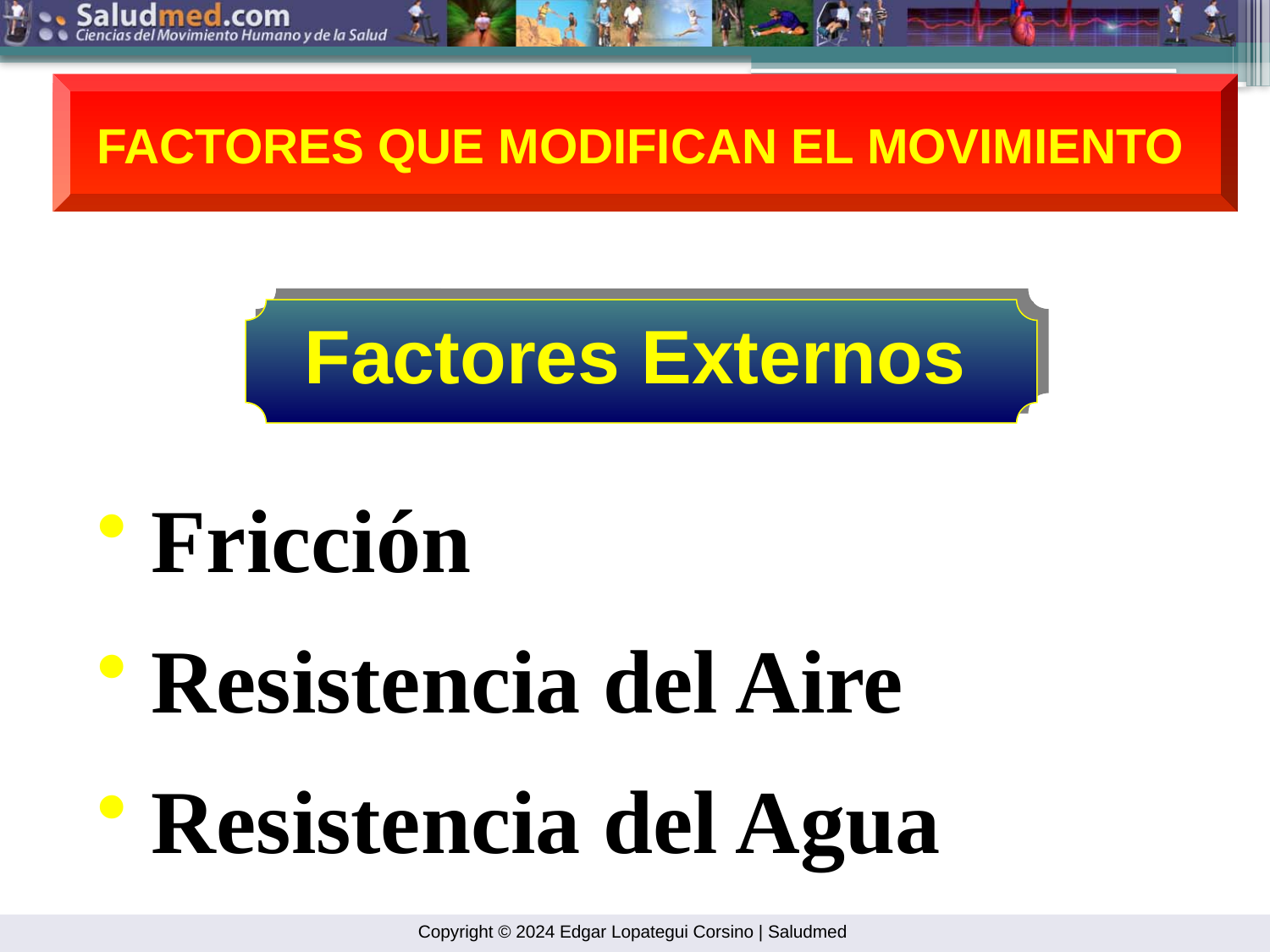

FACTORES QUE MODIFICAN EL MOVIMIENTO

Factores Externos
 Fricción
 Resistencia del Aire
 Resistencia del Agua